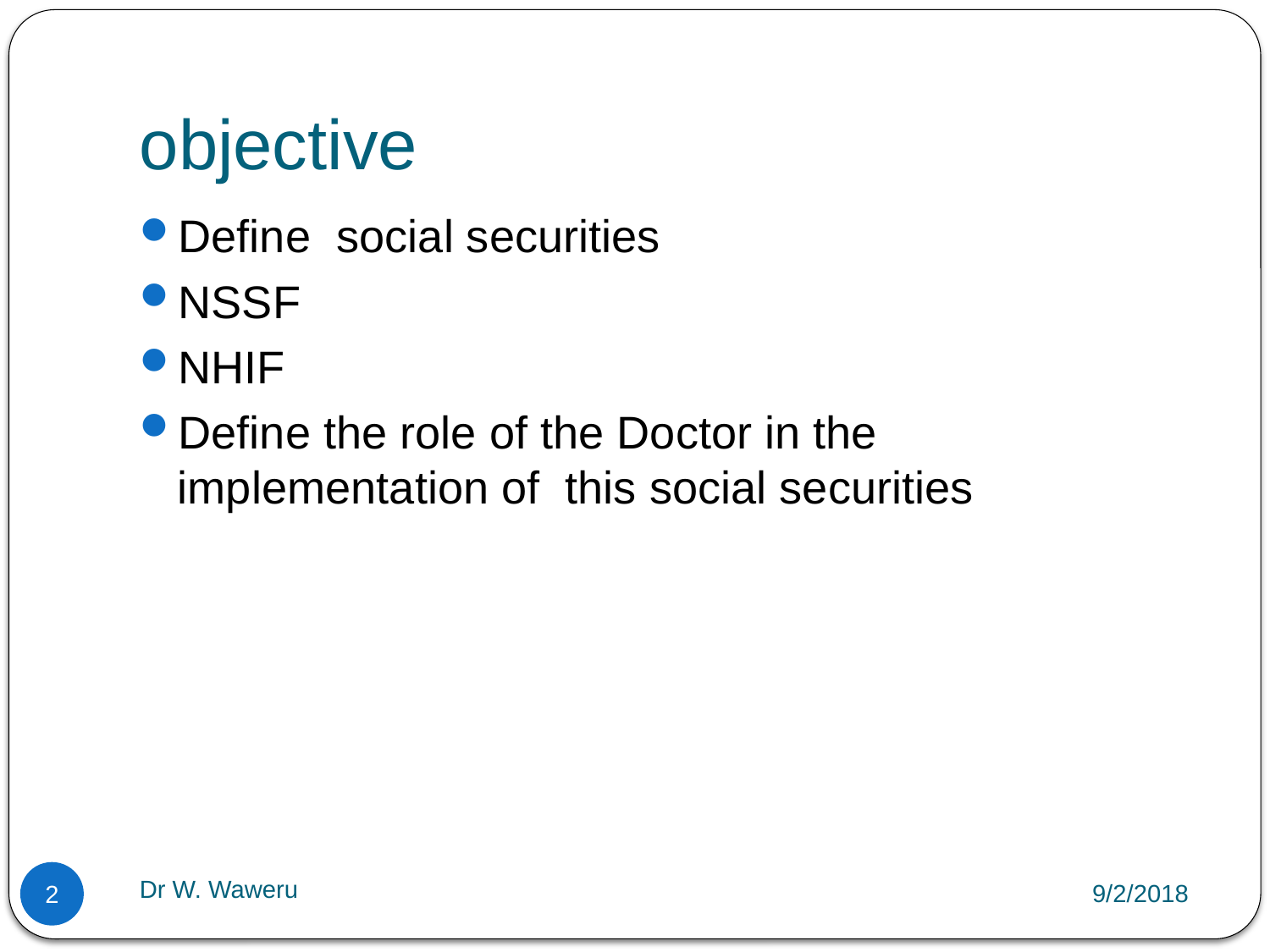

# objective
Define  social securities
NSSF
NHIF
Define the role of the Doctor in the implementation of  this social securities

Dr W. Waweru
9/2/2018
2